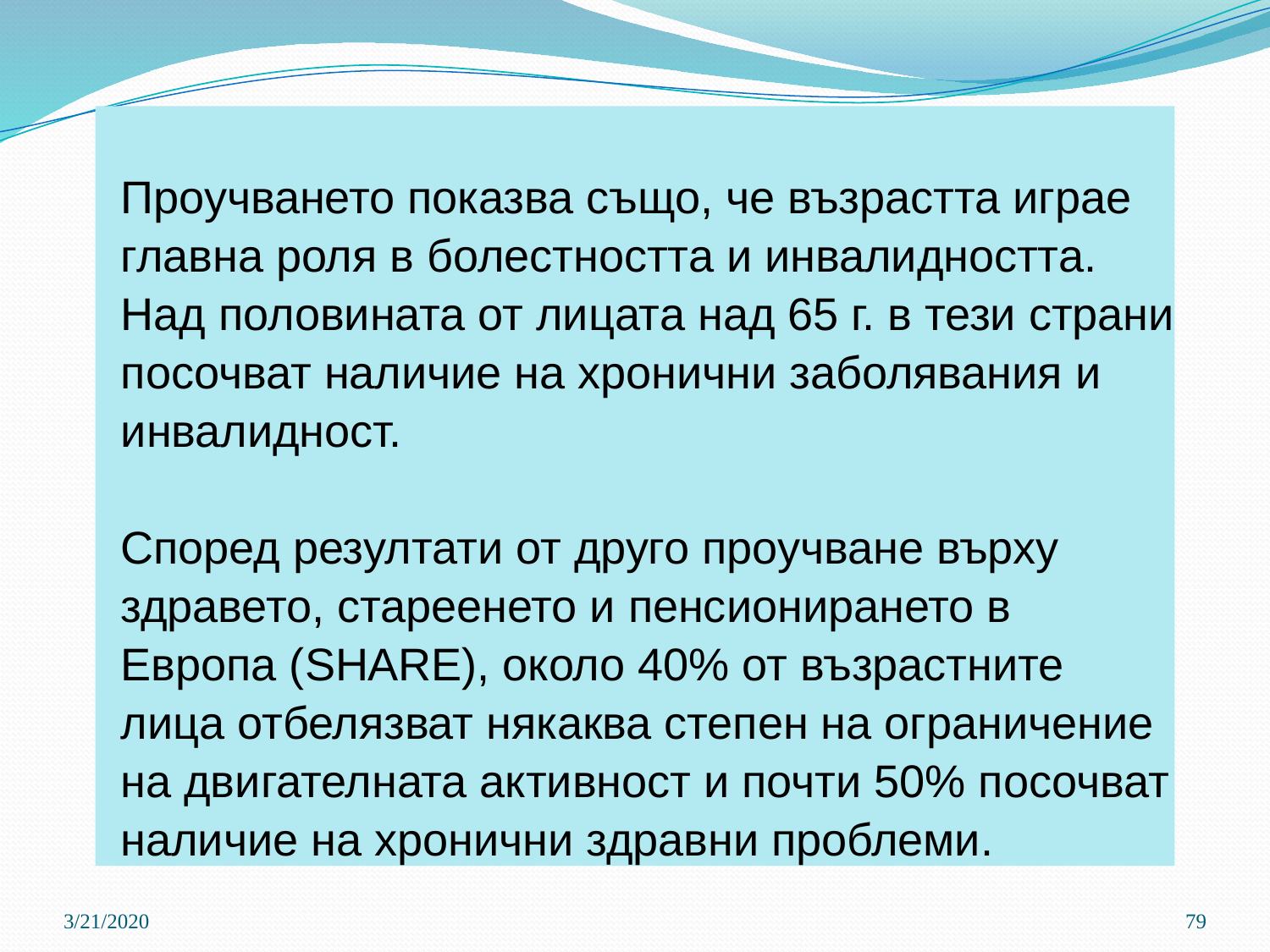

# Проучването показва също, че възрастта играе главна роля в болестността и инвалидността. Над половината от лицата над 65 г. в тези страни посочват наличие на хронични заболявания и инвалидност. Според резултати от друго проучване върху здравето, стареенето и пенсионирането в Европа (SHARE), около 40% от възрастните лица отбелязват някаква степен на ограничение на двигателната активност и почти 50% посочват наличие на хронични здравни проблеми.
3/21/2020
79